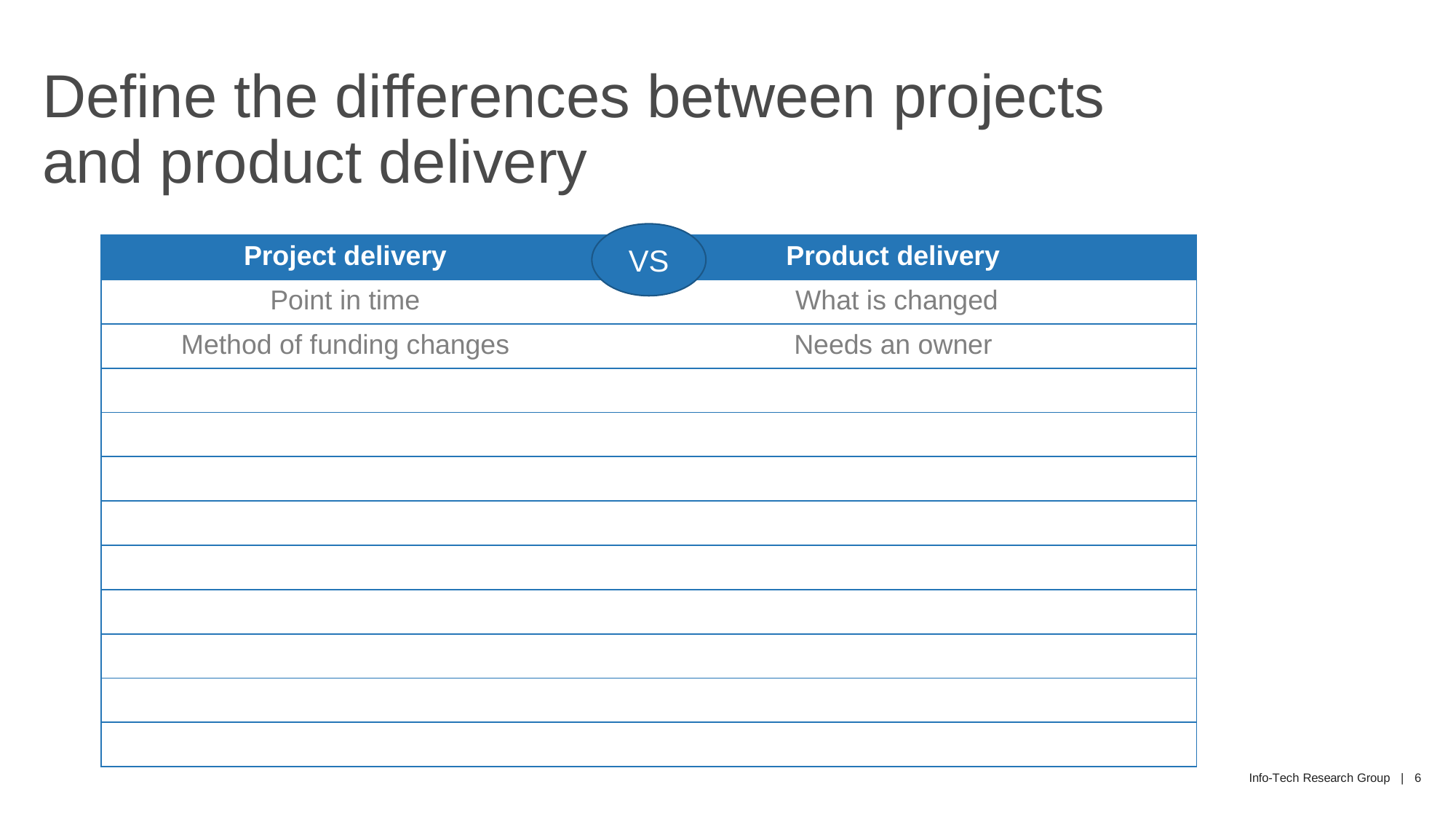

# Define the differences between projects and product delivery
VS
| Project delivery | Product delivery |
| --- | --- |
| Point in time | What is changed |
| Method of funding changes | Needs an owner |
|  |  |
|  |  |
|  |  |
|  |  |
|  |  |
|  |  |
|  |  |
|  |  |
|  |  |